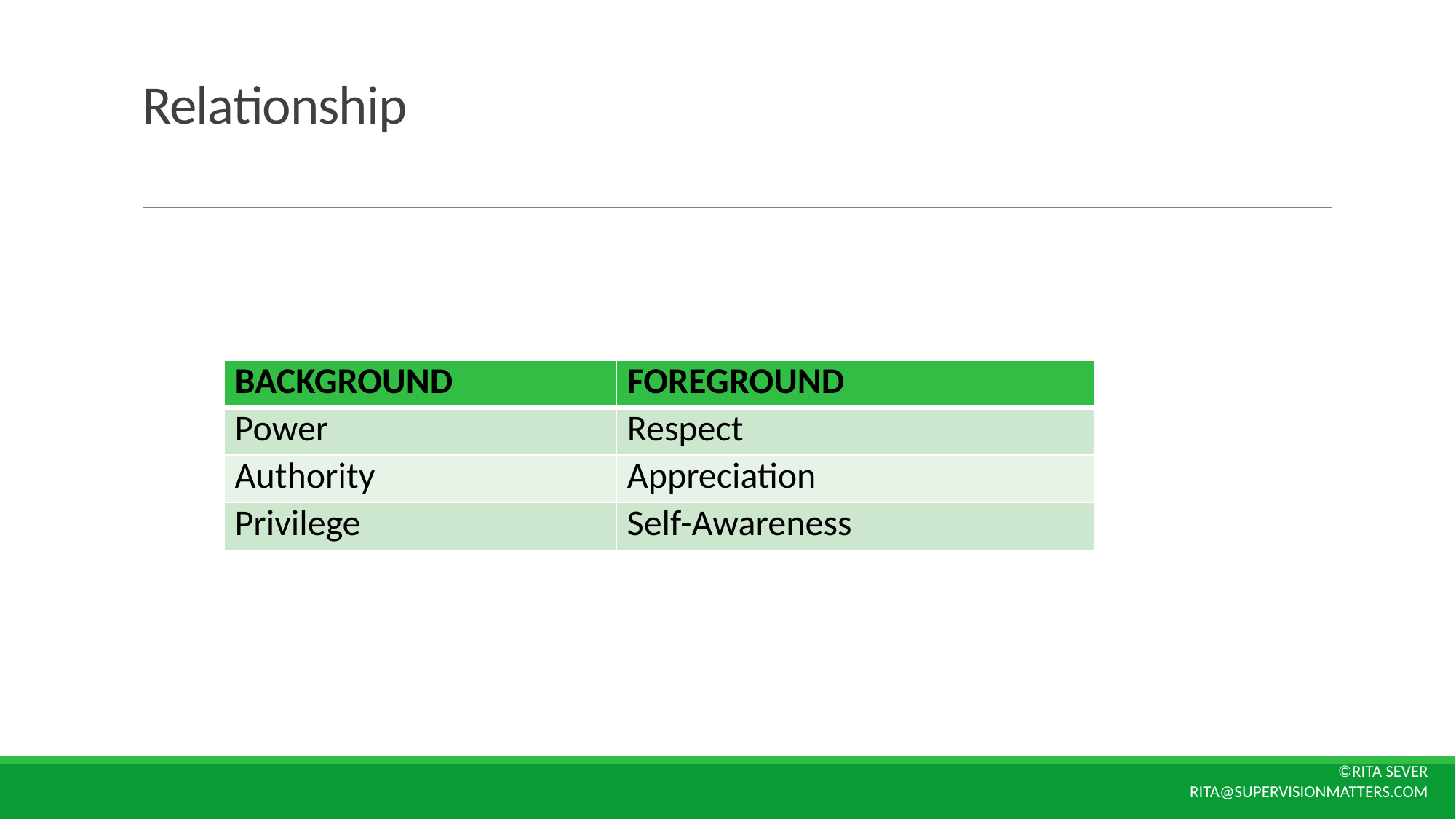

# Relationship

| BACKGROUND | FOREGROUND |
| --- | --- |
| Power | Respect |
| Authority | Appreciation |
| Privilege | Self-Awareness |
©Rita Sever
 rita@Supervisionmatters.com